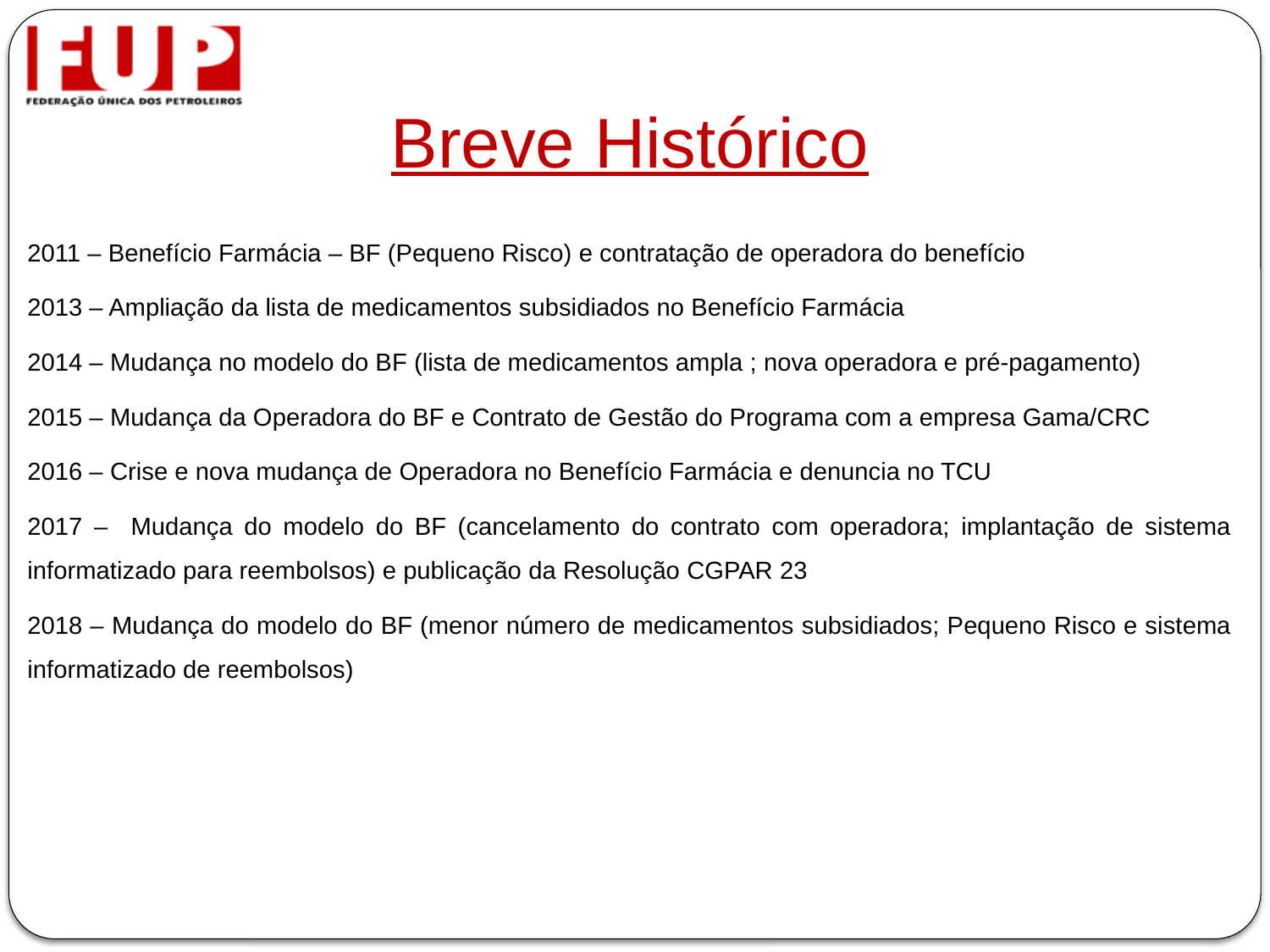

# Breve Histórico
2011 – Benefício Farmácia – BF (Pequeno Risco) e contratação de operadora do benefício
2013 – Ampliação da lista de medicamentos subsidiados no Benefício Farmácia
2014 – Mudança no modelo do BF (lista de medicamentos ampla ; nova operadora e pré-pagamento)
2015 – Mudança da Operadora do BF e Contrato de Gestão do Programa com a empresa Gama/CRC
2016 – Crise e nova mudança de Operadora no Benefício Farmácia e denuncia no TCU
2017 –  Mudança do modelo do BF (cancelamento do contrato com operadora; implantação de sistema informatizado para reembolsos) e publicação da Resolução CGPAR 23
2018 – Mudança do modelo do BF (menor número de medicamentos subsidiados; Pequeno Risco e sistema informatizado de reembolsos)